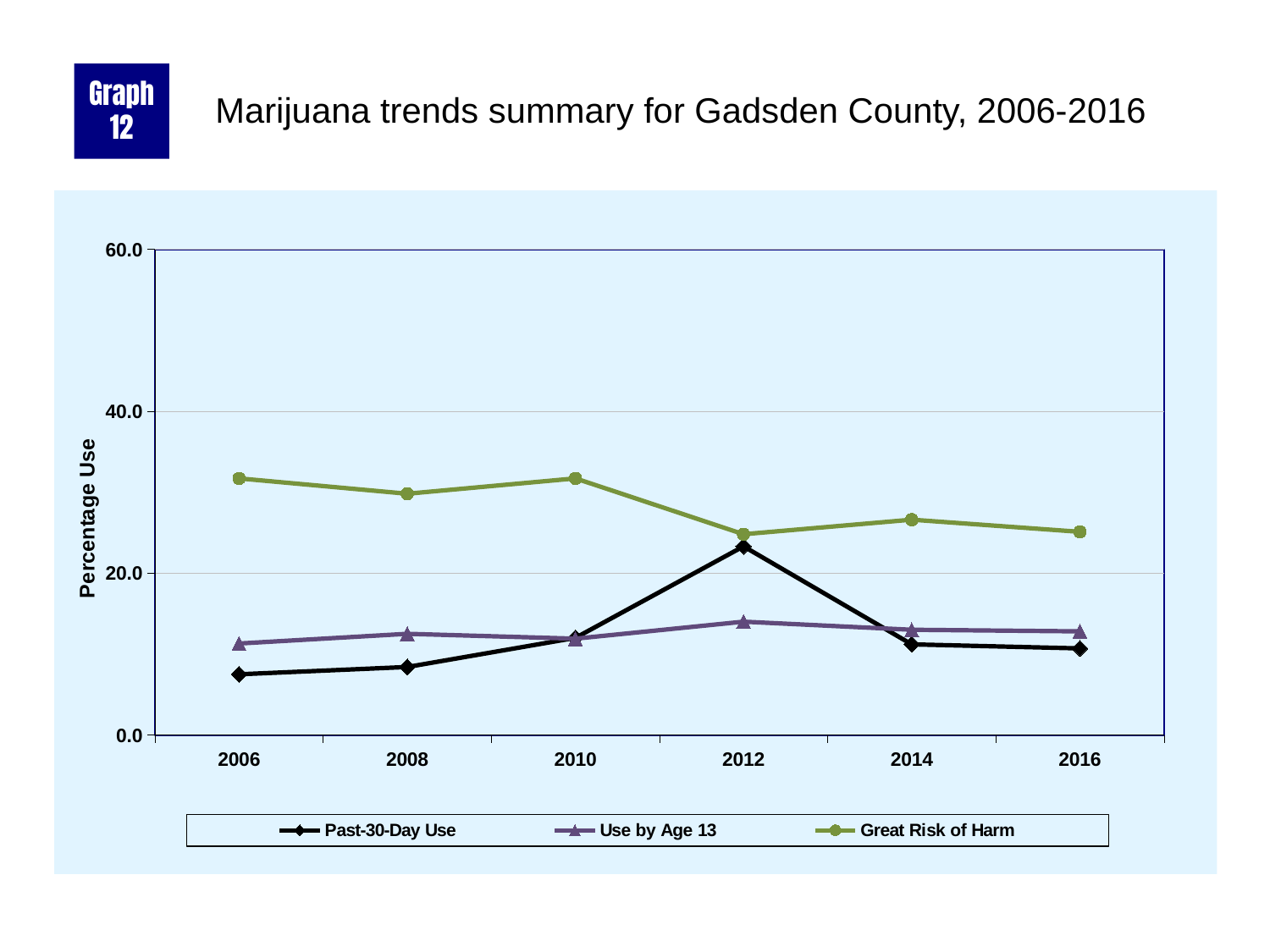

Graph 12
Marijuana trends summary for Gadsden County, 2006-2016

### Chart

| Category | Past-30-Day Use | Use by Age 13 | Great Risk of Harm |
|---|---|---|---|
| 2006 | 7.5 | 11.3 | 31.7 |
| 2008 | 8.4 | 12.5 | 29.8 |
| 2010 | 12.0 | 11.9 | 31.7 |
| 2012 | 23.3 | 14.0 | 24.8 |
| 2014 | 11.2 | 13.0 | 26.6 |
| 2016 | 10.7 | 12.8 | 25.1 |